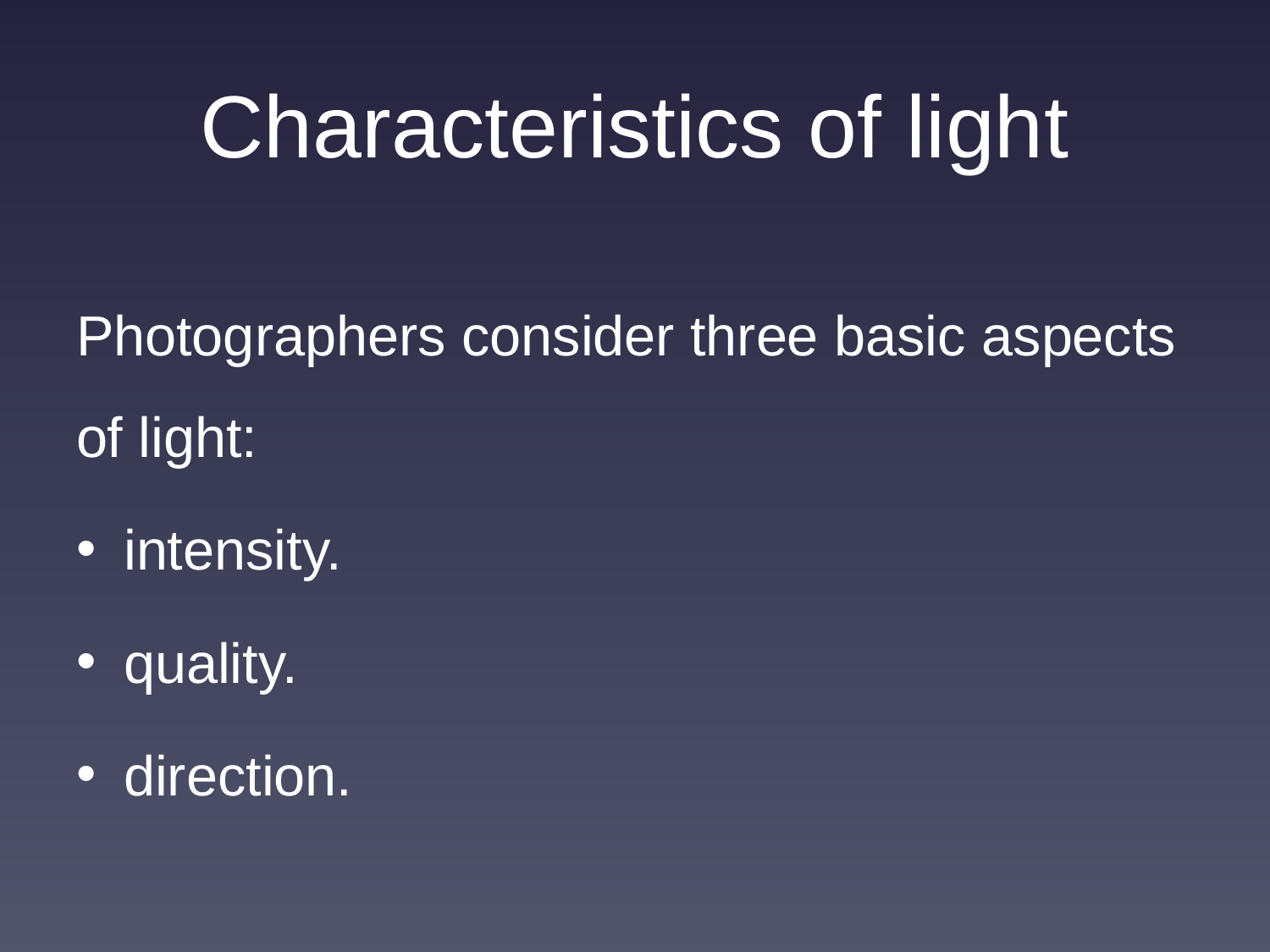

# Characteristics of light
Photographers consider three basic aspects of light:
intensity.
quality.
direction.